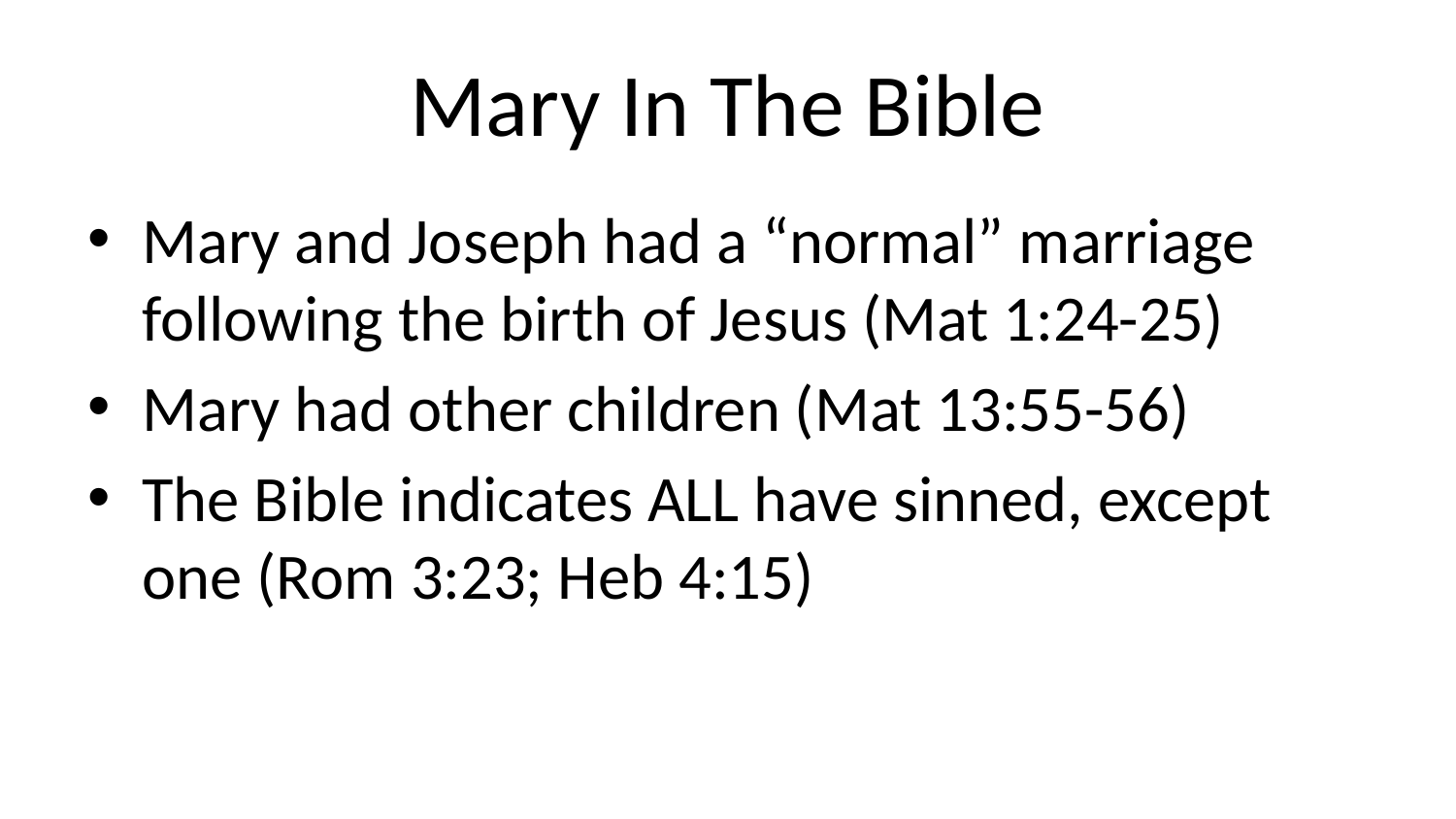

# Mary In The Bible
Mary and Joseph had a “normal” marriage following the birth of Jesus (Mat 1:24-25)
Mary had other children (Mat 13:55-56)
The Bible indicates ALL have sinned, except one (Rom 3:23; Heb 4:15)